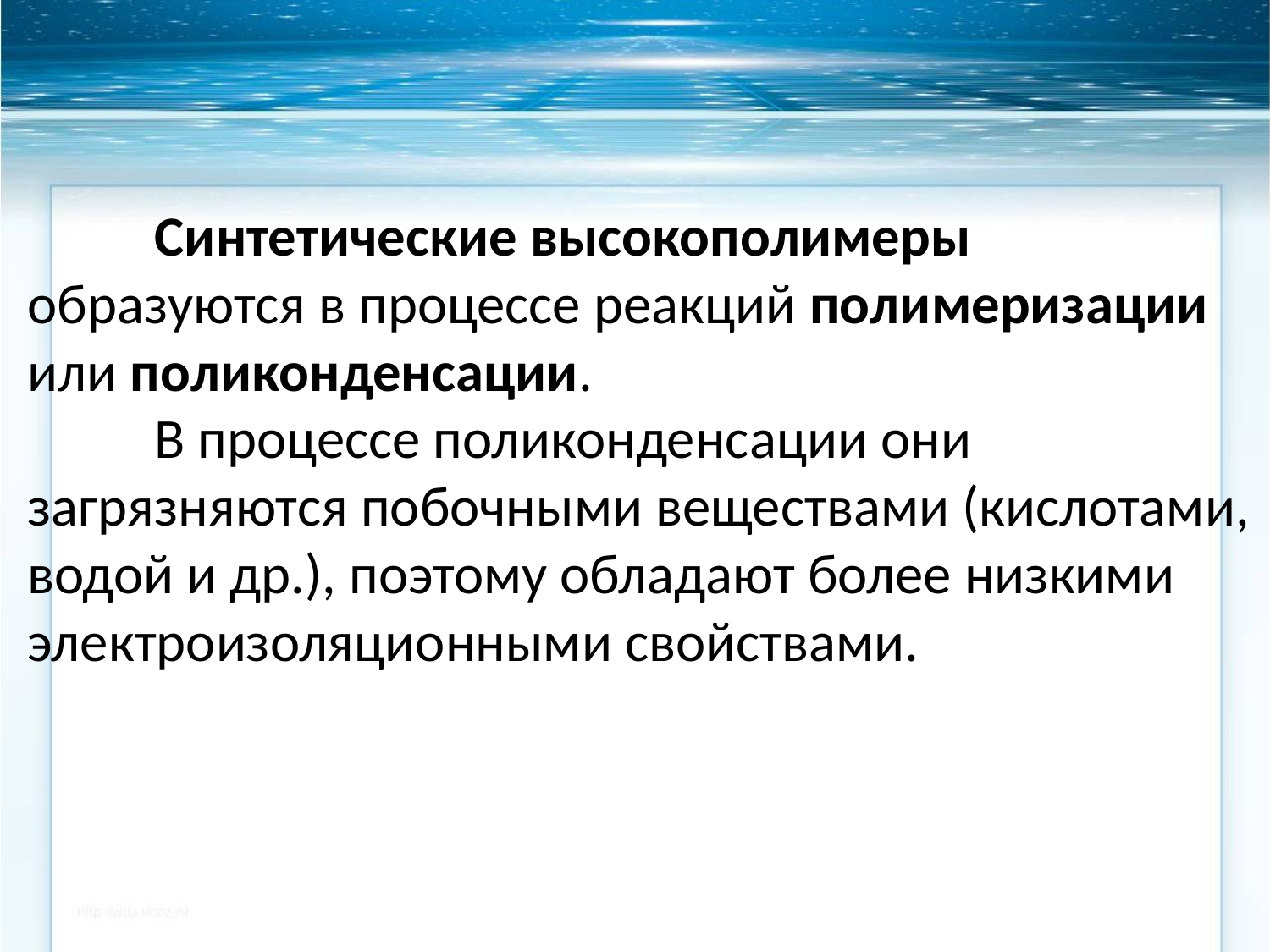

# Синтетические высокополимеры образуются в процессе реакций полимеризации или поликонденсации. В процессе поликонденсации они загрязняются побочными веществами (кислотами, водой и др.), поэтому обладают более низкими электроизоляционными свойствами.